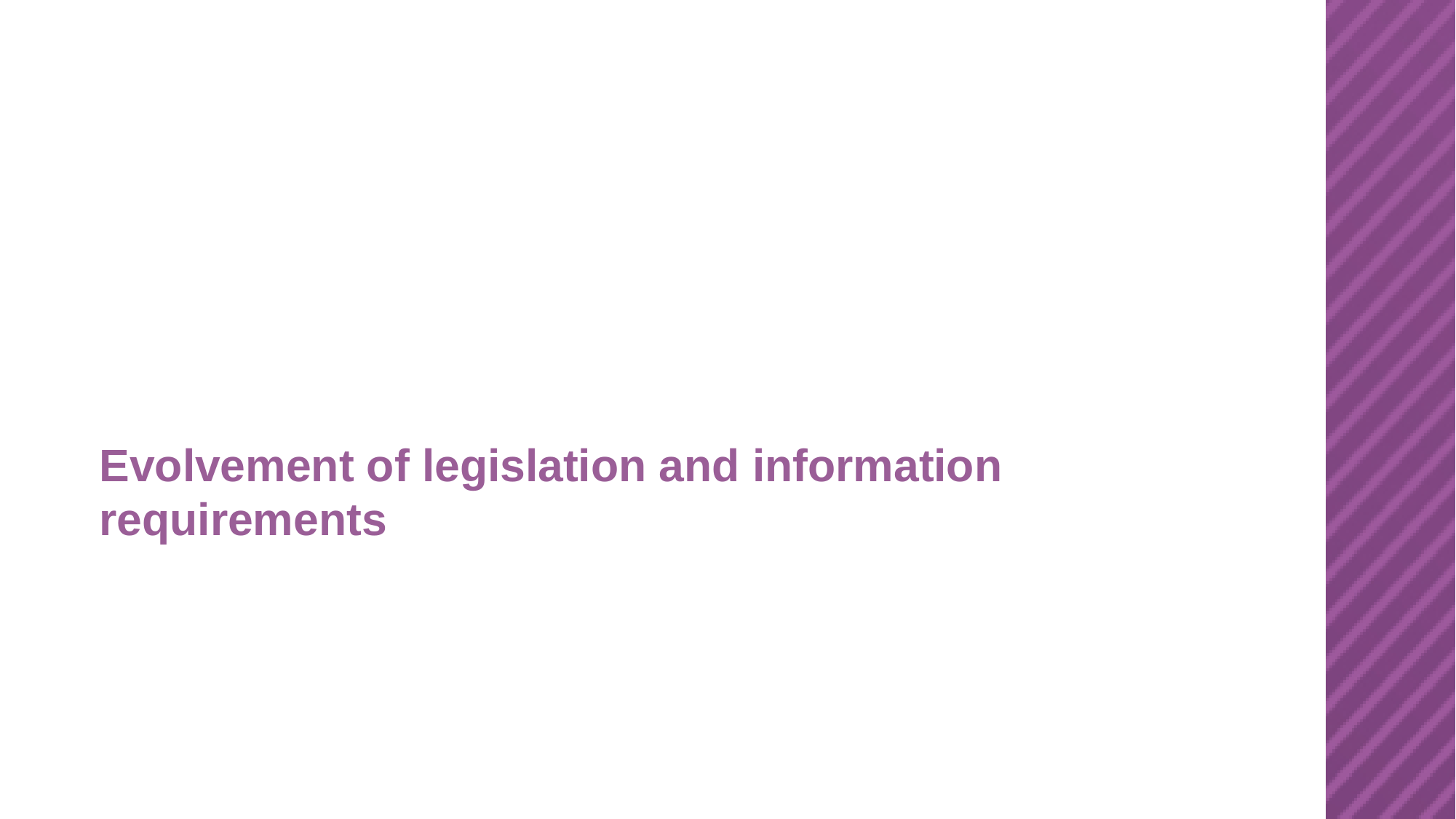

# Evolvement of legislation and information requirements